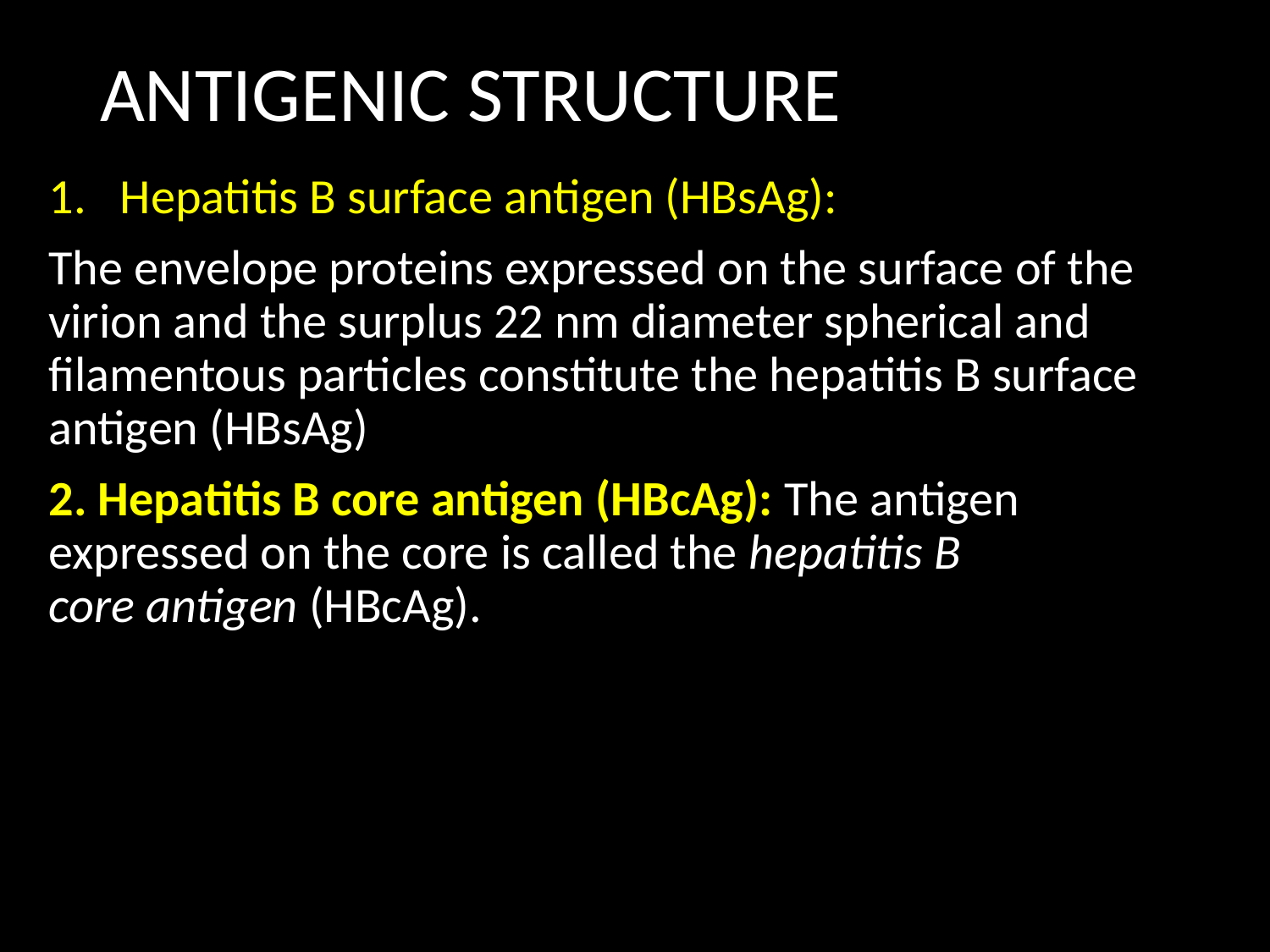

# ANTIGENIC STRUCTURE
Hepatitis B surface antigen (HBsAg):
The envelope proteins expressed on the surface of the virion and the surplus 22 nm diameter spherical and filamentous particles constitute the hepatitis B surface antigen (HBsAg)
2. Hepatitis B core antigen (HBcAg): The antigen
expressed on the core is called the hepatitis B
core antigen (HBcAg).